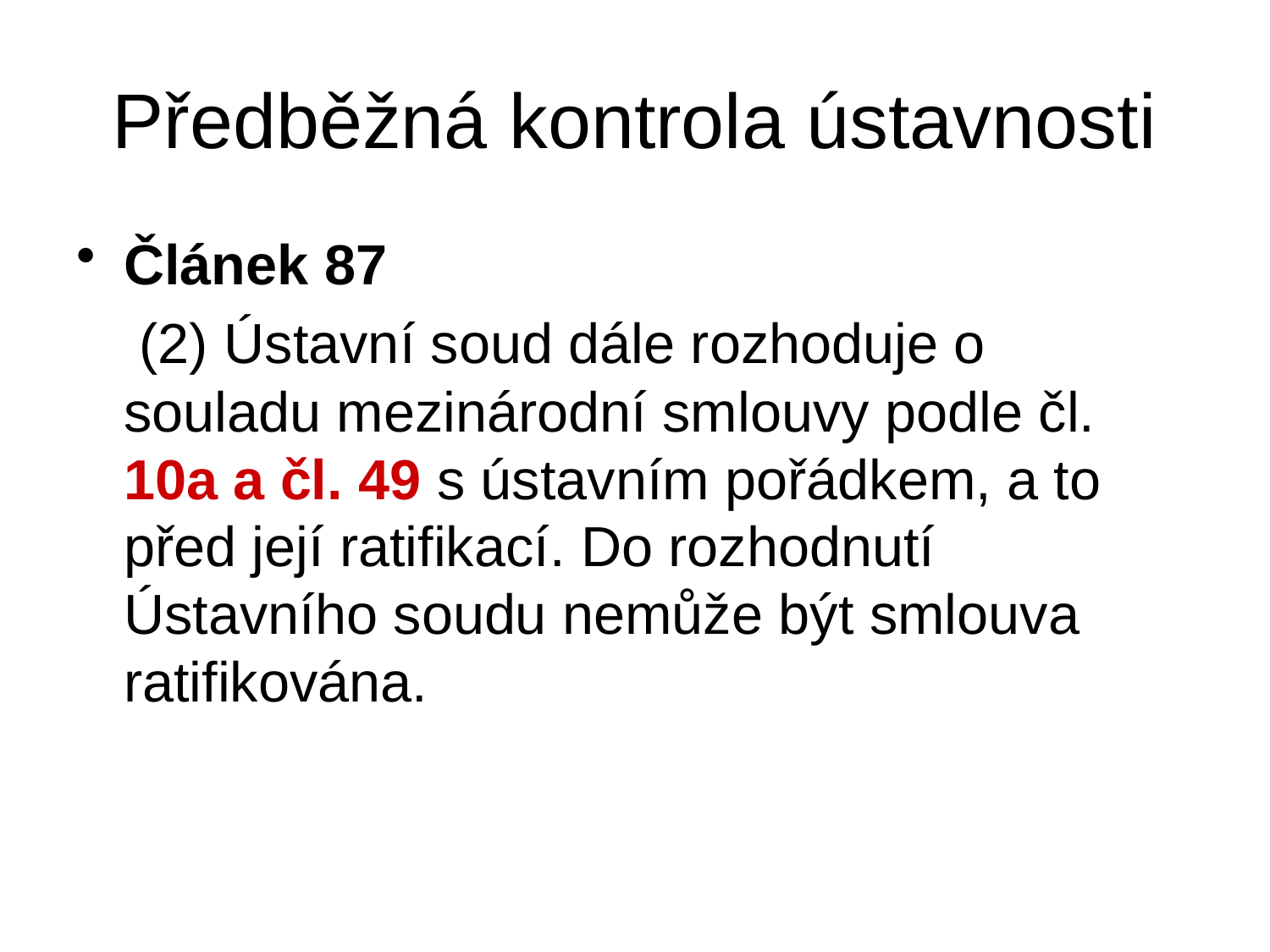

# Předběžná kontrola ústavnosti
Článek 87
	 (2) Ústavní soud dále rozhoduje o souladu mezinárodní smlouvy podle čl. 10a a čl. 49 s ústavním pořádkem, a to před její ratifikací. Do rozhodnutí Ústavního soudu nemůže být smlouva ratifikována.